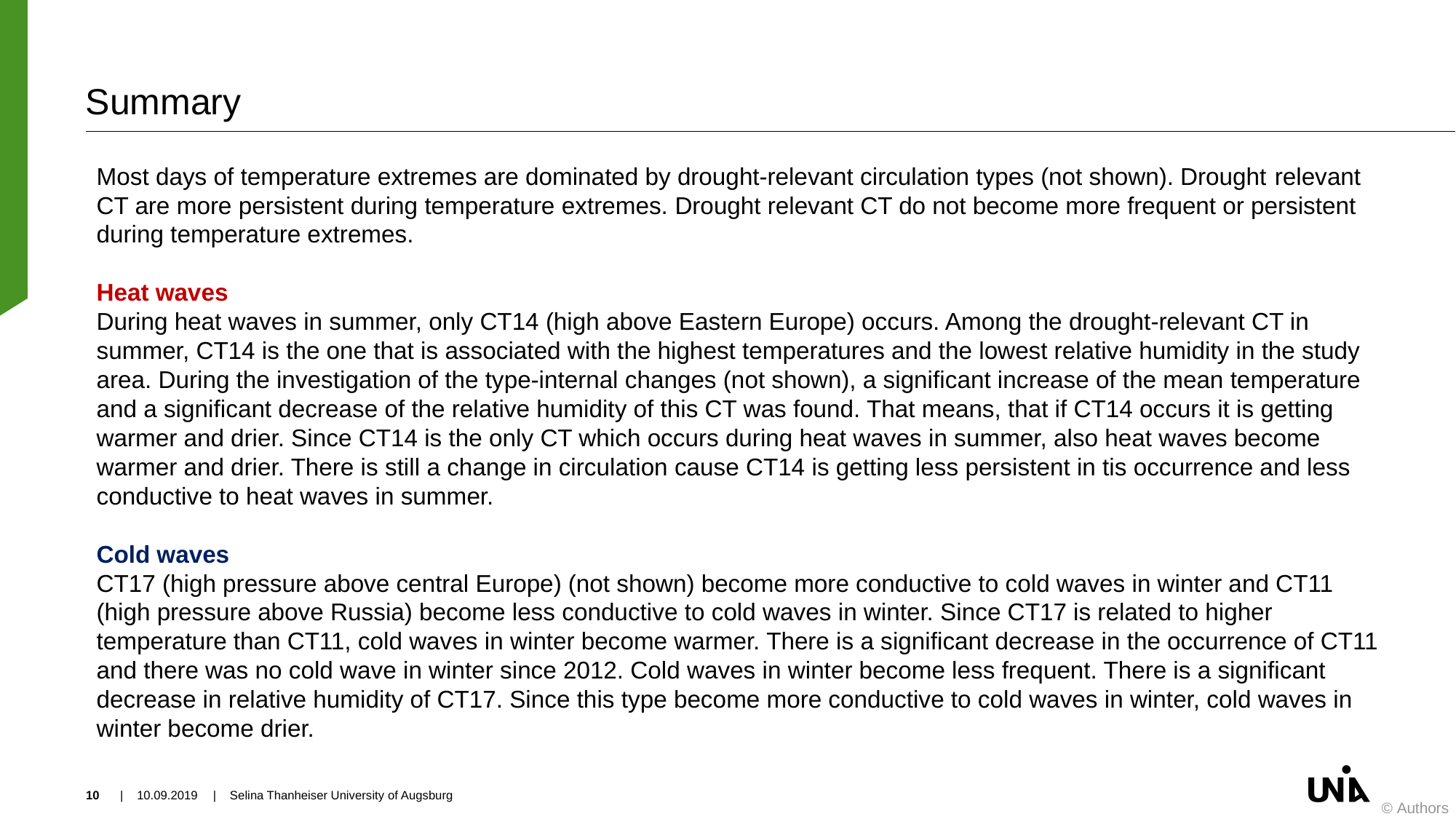

# Summary
Most days of temperature extremes are dominated by drought-relevant circulation types (not shown). Drought relevant CT are more persistent during temperature extremes. Drought relevant CT do not become more frequent or persistent during temperature extremes.

Heat waves
During heat waves in summer, only CT14 (high above Eastern Europe) occurs. Among the drought-relevant CT in summer, CT14 is the one that is associated with the highest temperatures and the lowest relative humidity in the study area. During the investigation of the type-internal changes (not shown), a significant increase of the mean temperature and a significant decrease of the relative humidity of this CT was found. That means, that if CT14 occurs it is getting warmer and drier. Since CT14 is the only CT which occurs during heat waves in summer, also heat waves become warmer and drier. There is still a change in circulation cause CT14 is getting less persistent in tis occurrence and less conductive to heat waves in summer.

Cold waves
CT17 (high pressure above central Europe) (not shown) become more conductive to cold waves in winter and CT11 (high pressure above Russia) become less conductive to cold waves in winter. Since CT17 is related to higher temperature than CT11, cold waves in winter become warmer. There is a significant decrease in the occurrence of CT11 and there was no cold wave in winter since 2012. Cold waves in winter become less frequent. There is a significant decrease in relative humidity of CT17. Since this type become more conductive to cold waves in winter, cold waves in winter become drier.
10
|    10.09.2019
|    Selina Thanheiser University of Augsburg